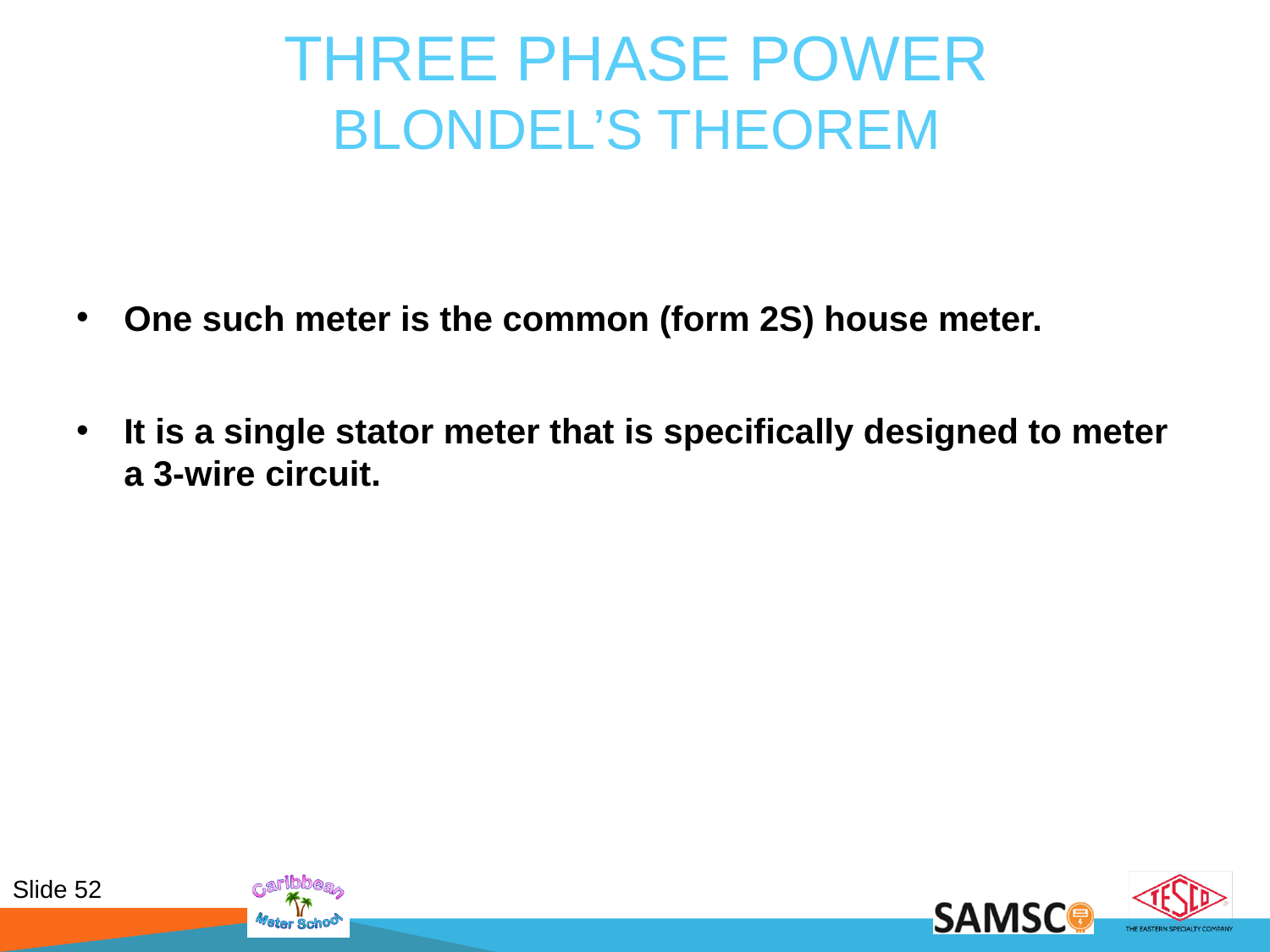

# Three Phase Power Blondel’s Theorem
One such meter is the common (form 2S) house meter.

It is a single stator meter that is specifically designed to meter a 3-wire circuit.